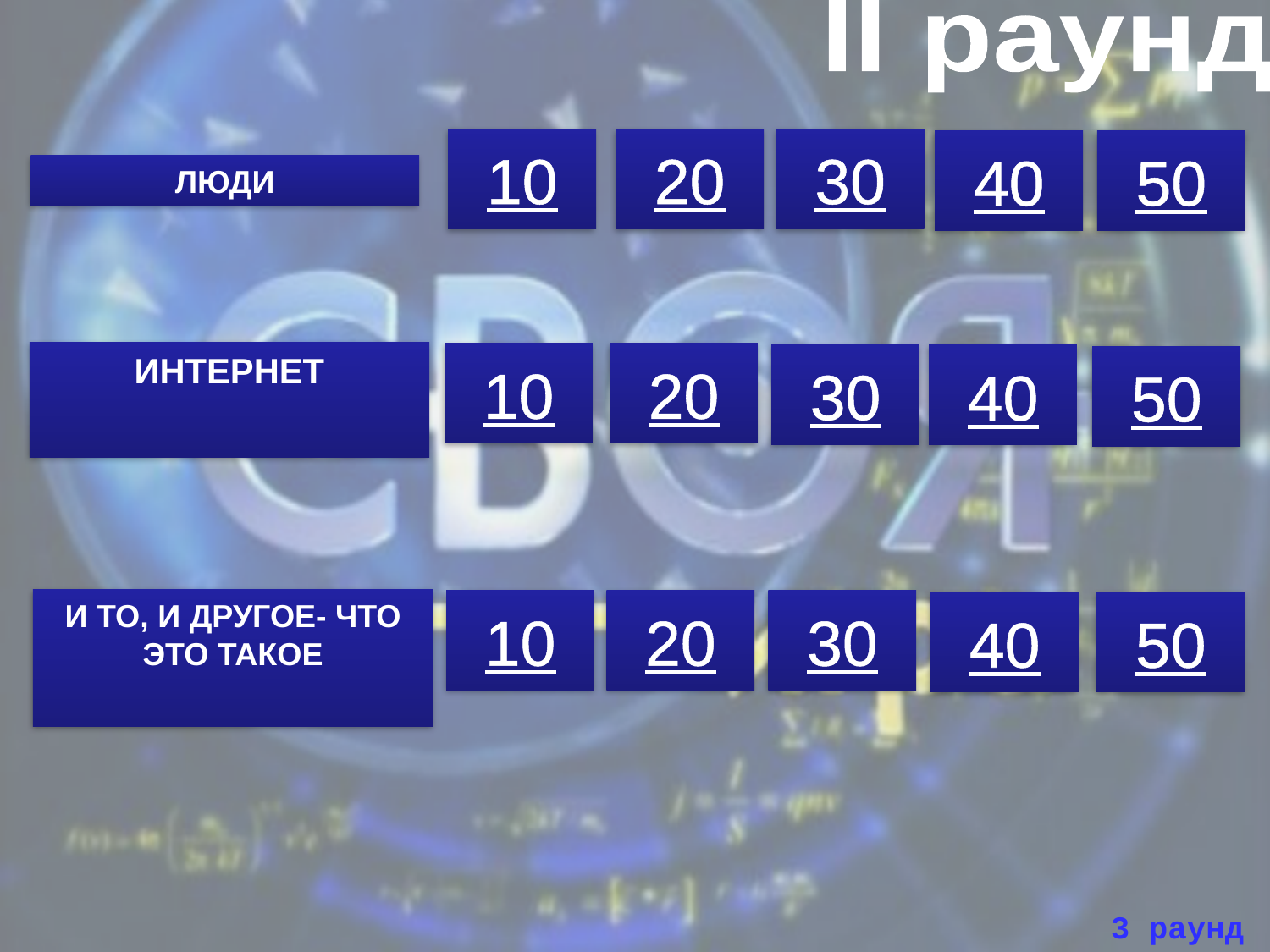

II раунд
ЛЮДИ
10
20
30
40
50
ИНТЕРНЕТ

10
20
30
40
50
И ТО, И ДРУГОЕ- ЧТО ЭТО ТАКОЕ

10
20
30
40
50
3 раунд